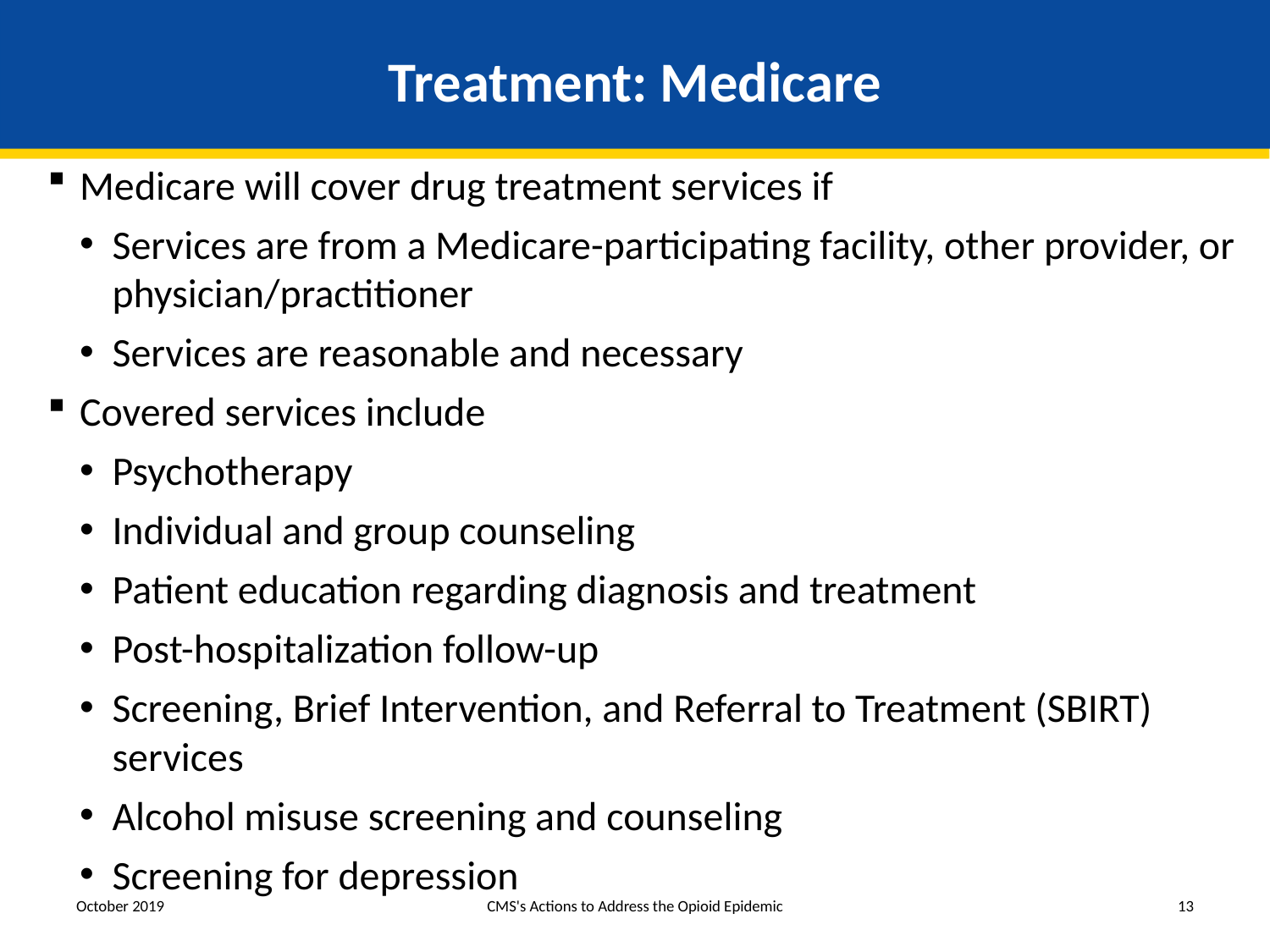

# Treatment: Medicare
Medicare will cover drug treatment services if
Services are from a Medicare-participating facility, other provider, or physician/practitioner
Services are reasonable and necessary
Covered services include
Psychotherapy
Individual and group counseling
Patient education regarding diagnosis and treatment
Post-hospitalization follow-up
Screening, Brief Intervention, and Referral to Treatment (SBIRT) services
Alcohol misuse screening and counseling
Screening for depression
October 2019
CMS's Actions to Address the Opioid Epidemic
13